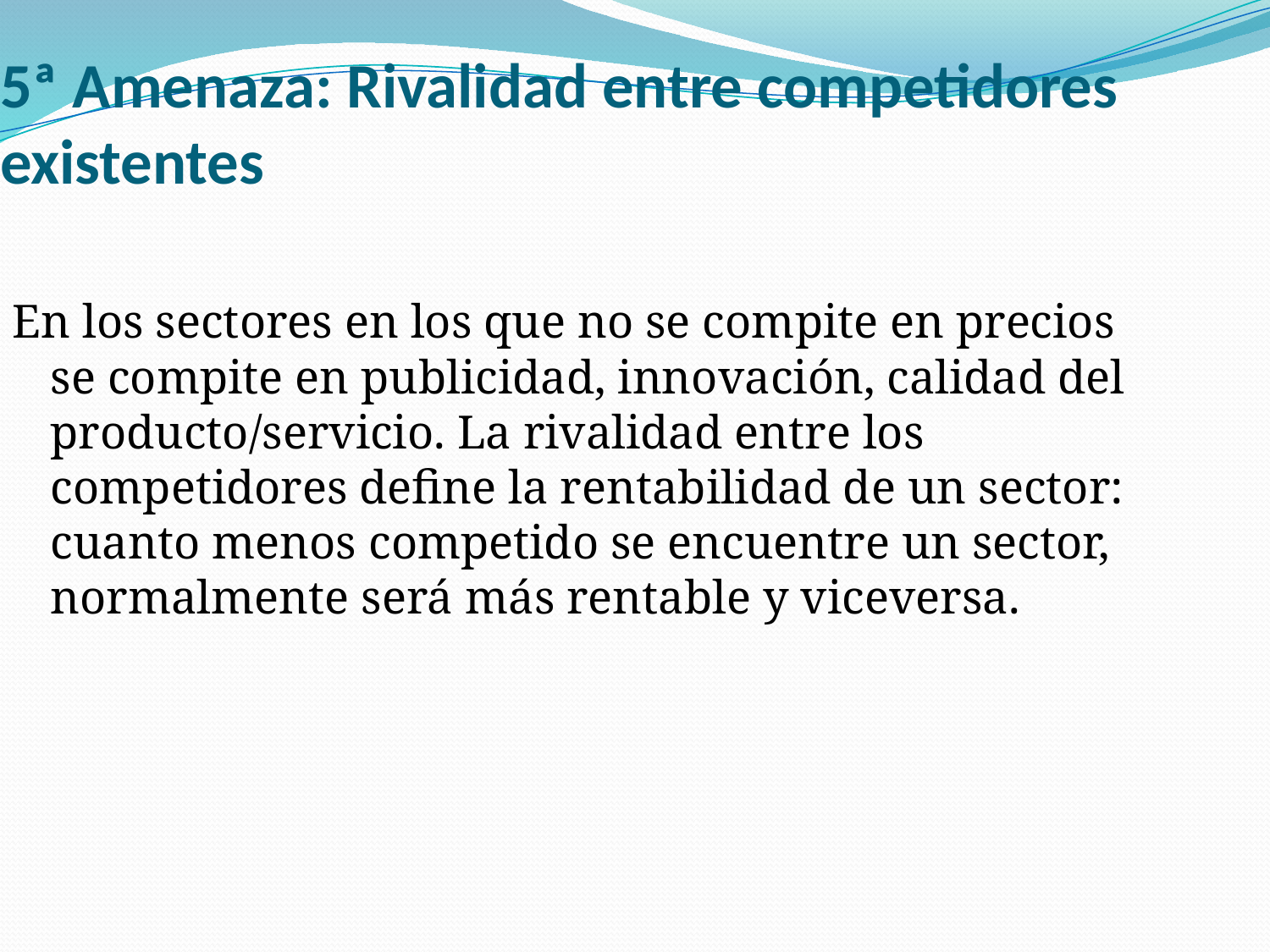

5ª Amenaza: Rivalidad entre competidores existentes

En los sectores en los que no se compite en precios se compite en publicidad, innovación, calidad del producto/servicio. La rivalidad entre los competidores define la rentabilidad de un sector: cuanto menos competido se encuentre un sector, normalmente será más rentable y viceversa.